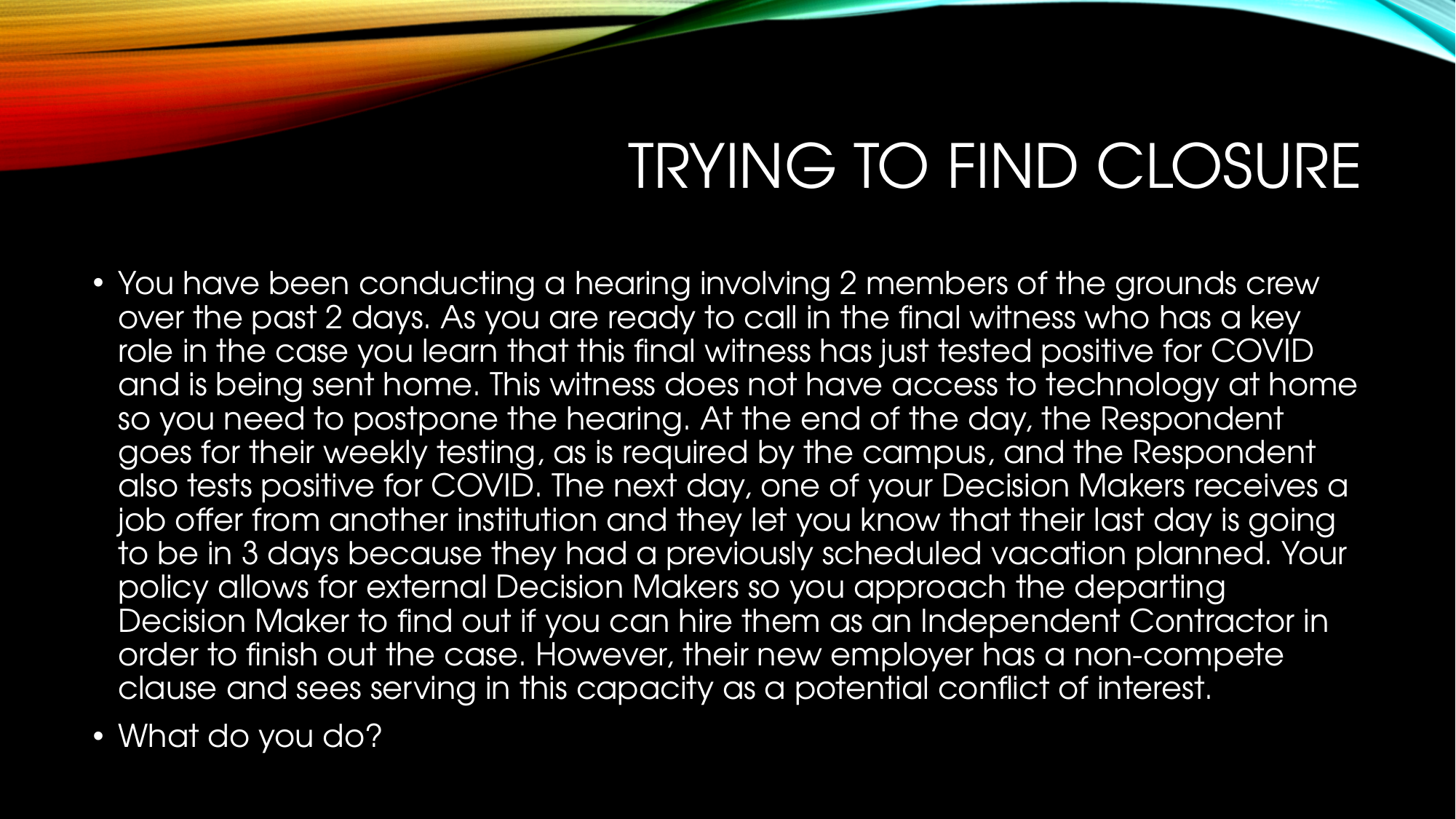

# Trying to find closure
You have been conducting a hearing involving 2 members of the grounds crew over the past 2 days. As you are ready to call in the final witness who has a key role in the case you learn that this final witness has just tested positive for COVID and is being sent home. This witness does not have access to technology at home so you need to postpone the hearing. At the end of the day, the Respondent goes for their weekly testing, as is required by the campus, and the Respondent also tests positive for COVID. The next day, one of your Decision Makers receives a job offer from another institution and they let you know that their last day is going to be in 3 days because they had a previously scheduled vacation planned. Your policy allows for external Decision Makers so you approach the departing Decision Maker to find out if you can hire them as an Independent Contractor in order to finish out the case. However, their new employer has a non-compete clause and sees serving in this capacity as a potential conflict of interest.
What do you do?